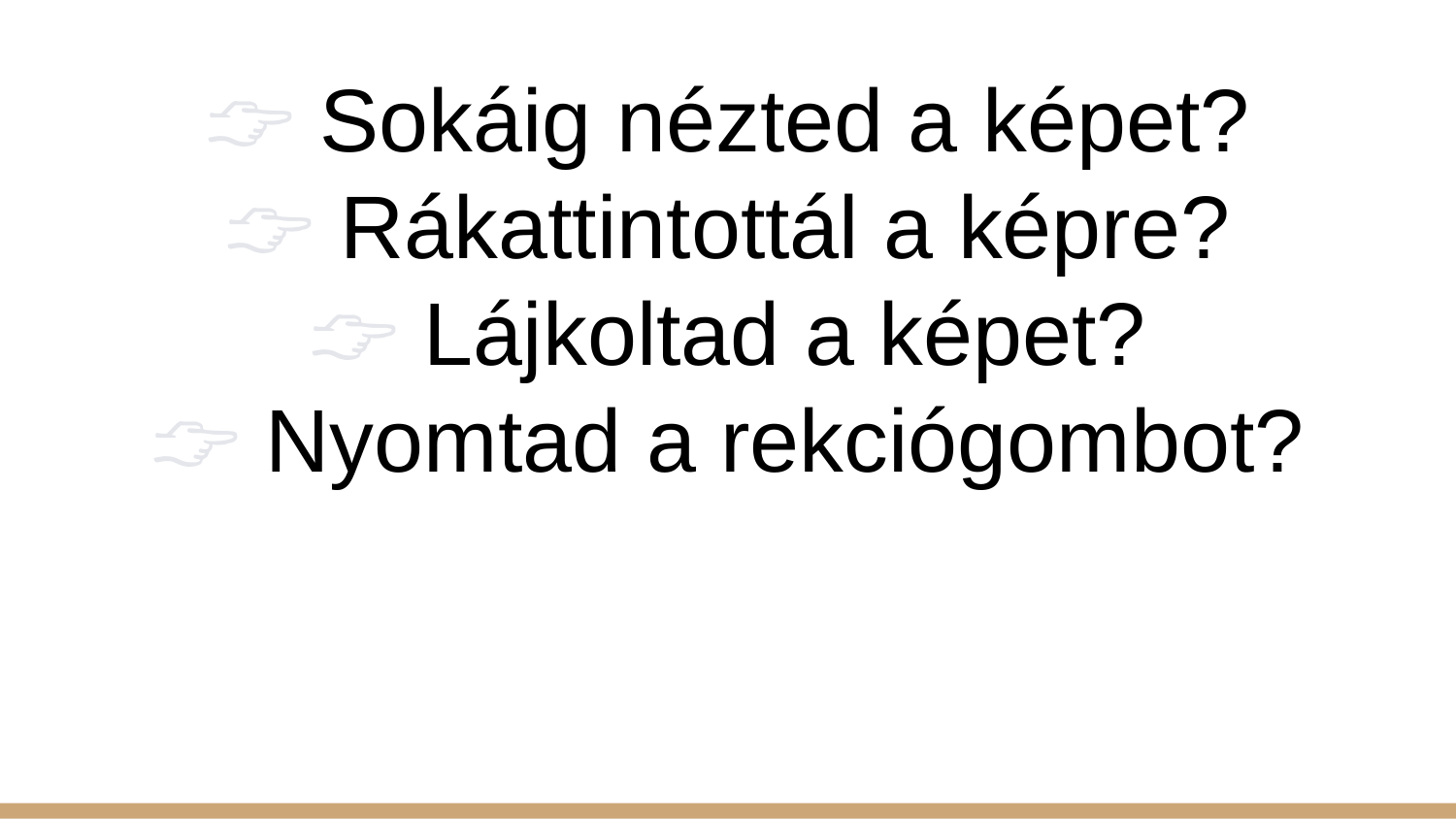

# 👉 Sokáig nézted a képet?
👉 Rákattintottál a képre?
👉 Lájkoltad a képet?
👉 Nyomtad a rekciógombot?